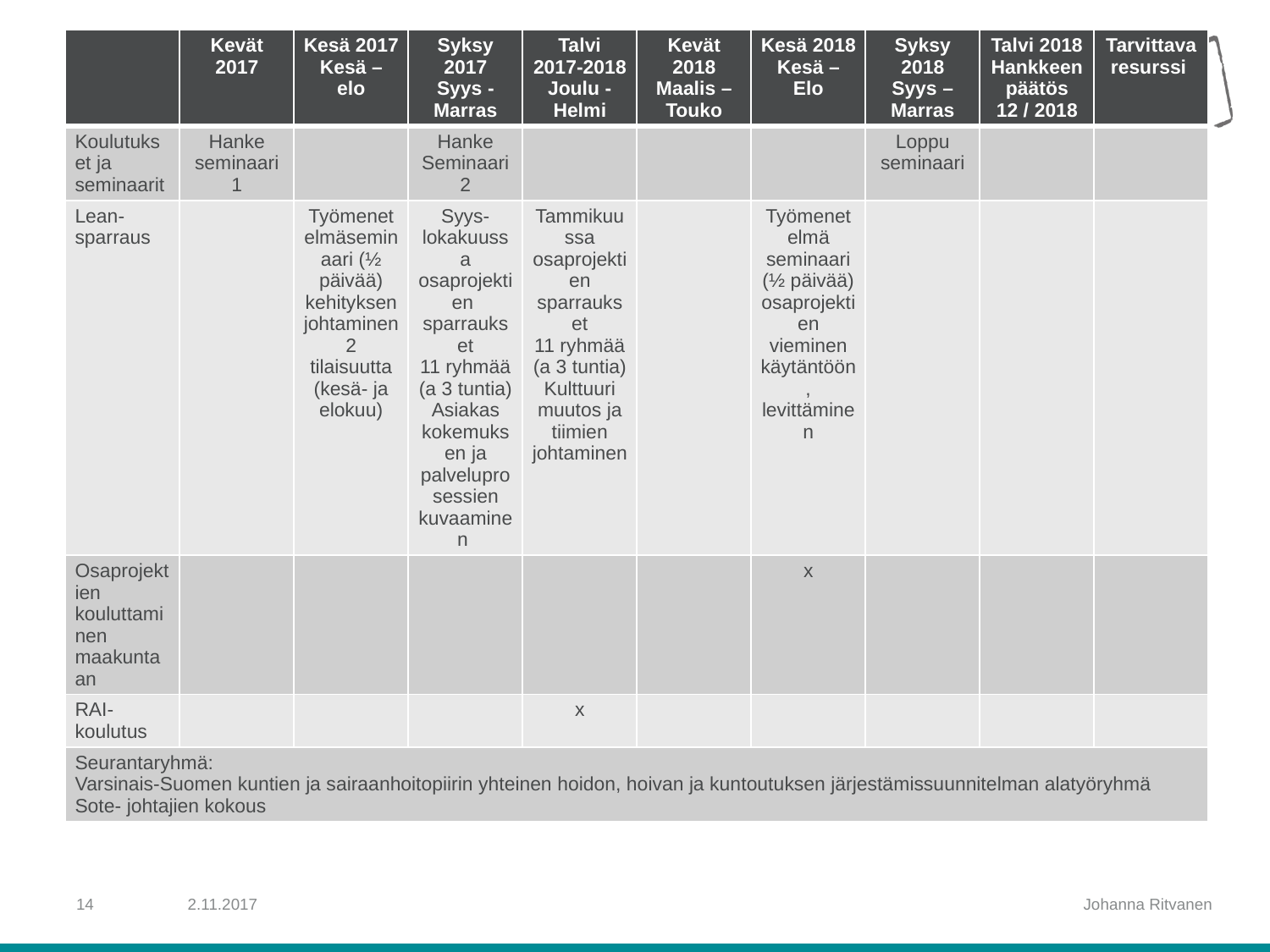

|  | Kevät 2017 | Kesä 2017 Kesä – elo | Syksy 2017 Syys - Marras | Talvi 2017-2018 Joulu - Helmi | Kevät 2018 Maalis – Touko | Kesä 2018 Kesä – Elo | Syksy 2018 Syys – Marras | Talvi 2018 Hankkeen päätös 12 / 2018 | Tarvittava resurssi |
| --- | --- | --- | --- | --- | --- | --- | --- | --- | --- |
| Koulutukset ja seminaarit | Hanke seminaari 1 |  | Hanke Seminaari 2 |  |  |  | Loppu seminaari |  |  |
| Lean- sparraus |  | Työmenetelmäseminaari (½ päivää) kehityksen johtaminen 2 tilaisuutta (kesä- ja elokuu) | Syys- lokakuussa osaprojektien sparraukset 11 ryhmää (a 3 tuntia) Asiakas kokemuksen ja palveluprosessien kuvaaminen | Tammikuussa osaprojektien sparraukset 11 ryhmää (a 3 tuntia) Kulttuuri muutos ja tiimien johtaminen |  | Työmenetelmä seminaari (½ päivää) osaprojektien vieminen käytäntöön, levittäminen |  |  |  |
| Osaprojektien kouluttaminen maakuntaan |  |  |  |  |  | x |  |  |  |
| RAI- koulutus |  |  |  | x |  |  |  |  |  |
| Seurantaryhmä: Varsinais-Suomen kuntien ja sairaanhoitopiirin yhteinen hoidon, hoivan ja kuntoutuksen järjestämissuunnitelman alatyöryhmä Sote- johtajien kokous |  |  |  |  |  |  |  |  |  |
14
2.11.2017
Johanna Ritvanen